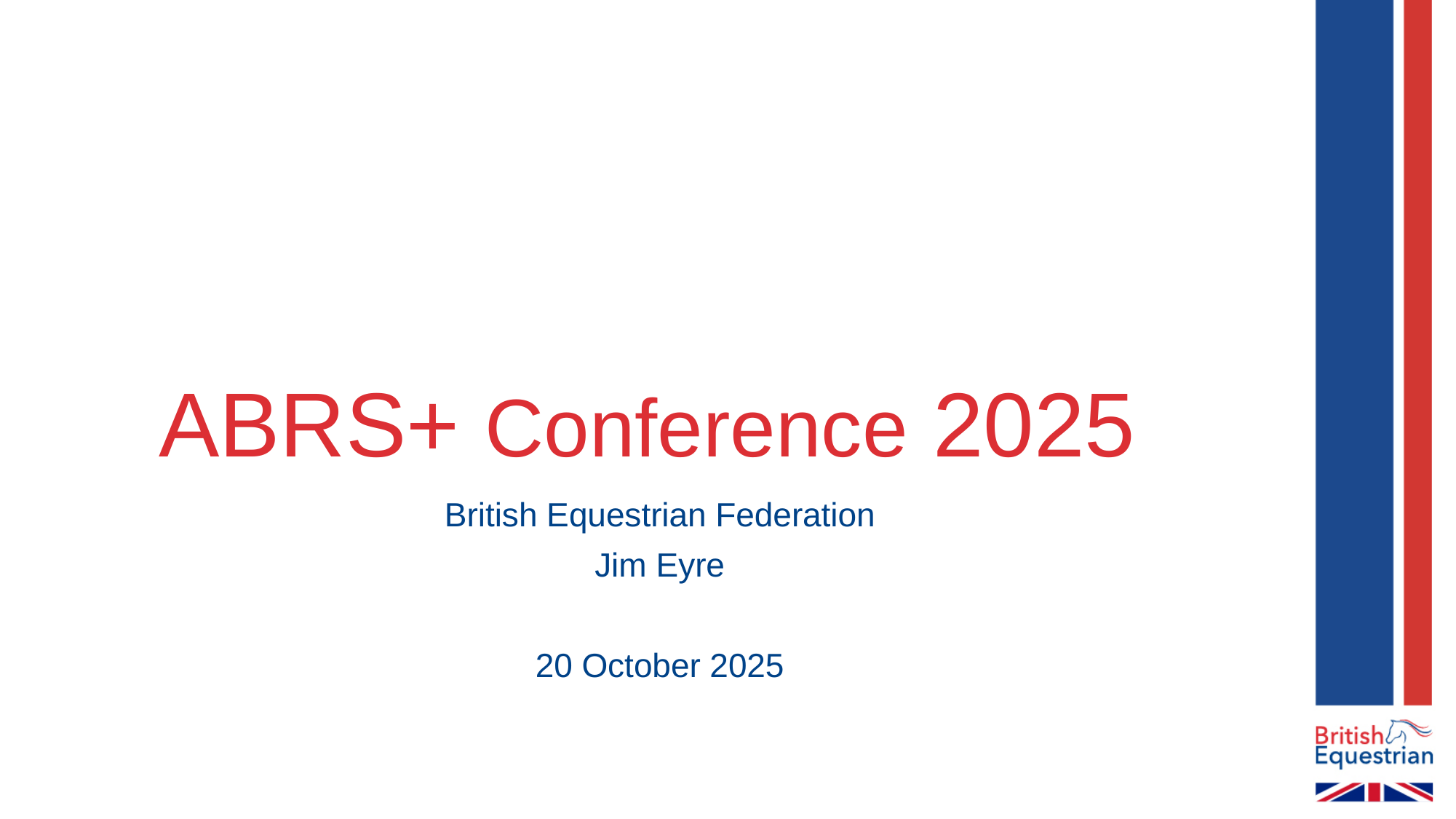

# ABRS+ Conference 2025
British Equestrian Federation
Jim Eyre

20 October 2025